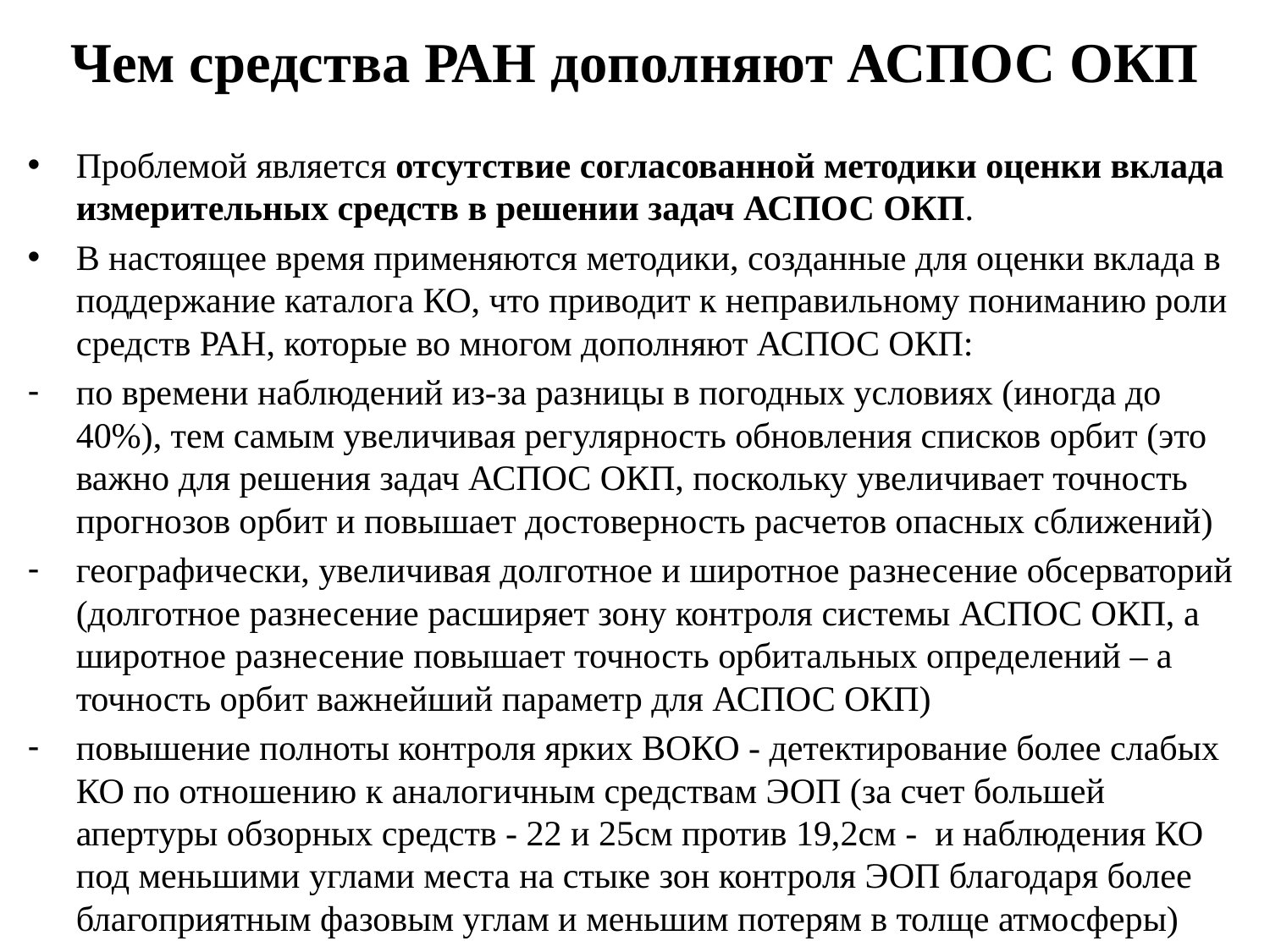

# Чем средства РАН дополняют АСПОС ОКП
Проблемой является отсутствие согласованной методики оценки вклада измерительных средств в решении задач АСПОС ОКП.
В настоящее время применяются методики, созданные для оценки вклада в поддержание каталога КО, что приводит к неправильному пониманию роли средств РАН, которые во многом дополняют АСПОС ОКП:
по времени наблюдений из-за разницы в погодных условиях (иногда до 40%), тем самым увеличивая регулярность обновления списков орбит (это важно для решения задач АСПОС ОКП, поскольку увеличивает точность прогнозов орбит и повышает достоверность расчетов опасных сближений)
географически, увеличивая долготное и широтное разнесение обсерваторий (долготное разнесение расширяет зону контроля системы АСПОС ОКП, а широтное разнесение повышает точность орбитальных определений – а точность орбит важнейший параметр для АСПОС ОКП)
повышение полноты контроля ярких ВОКО - детектирование более слабых КО по отношению к аналогичным средствам ЭОП (за счет большей апертуры обзорных средств - 22 и 25см против 19,2см -  и наблюдения КО под меньшими углами места на стыке зон контроля ЭОП благодаря более благоприятным фазовым углам и меньшим потерям в толще атмосферы)